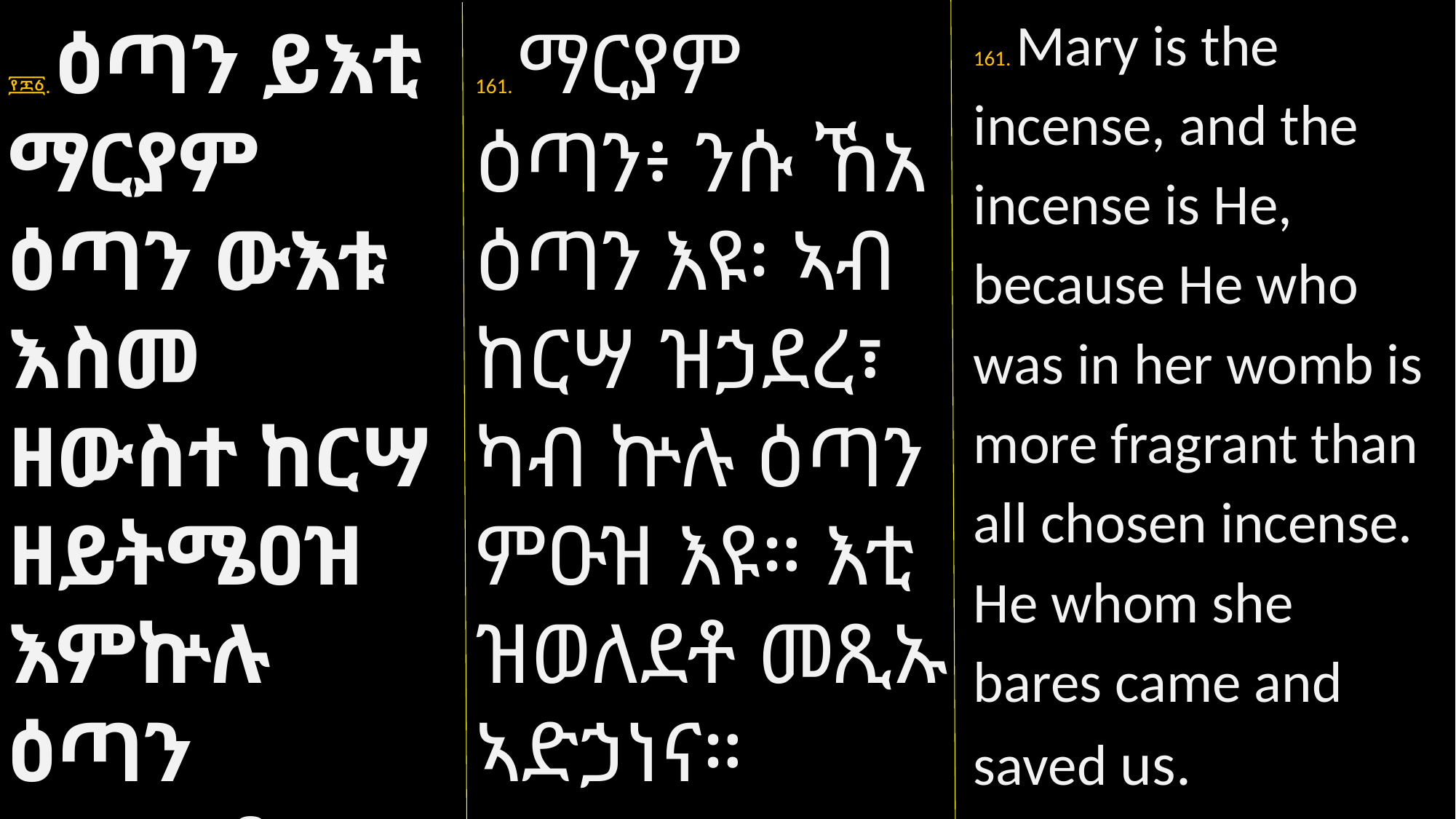

161. Mary is the incense, and the incense is He, because He who was in her womb is more fragrant than all chosen incense.  He whom she bares came and saved us.
፻፷፩. ዕጣን ይእቲ ማርያም ዕጣን ውእቱ እስመ ዘውስተ ከርሣ ዘይትሜዐዝ እምኵሉ ዕጣን ዘወለደቶ መፍአ ወአድኃነነ።
161. ማርያም ዕጣን፥ ንሱ ኸአ ዕጣን እዩ፡ ኣብ ከርሣ ዝኃደረ፣ ካብ ኵሉ ዕጣን ምዑዝ እዩ። እቲ ዝወለደቶ መጺኡ ኣድኃነና።